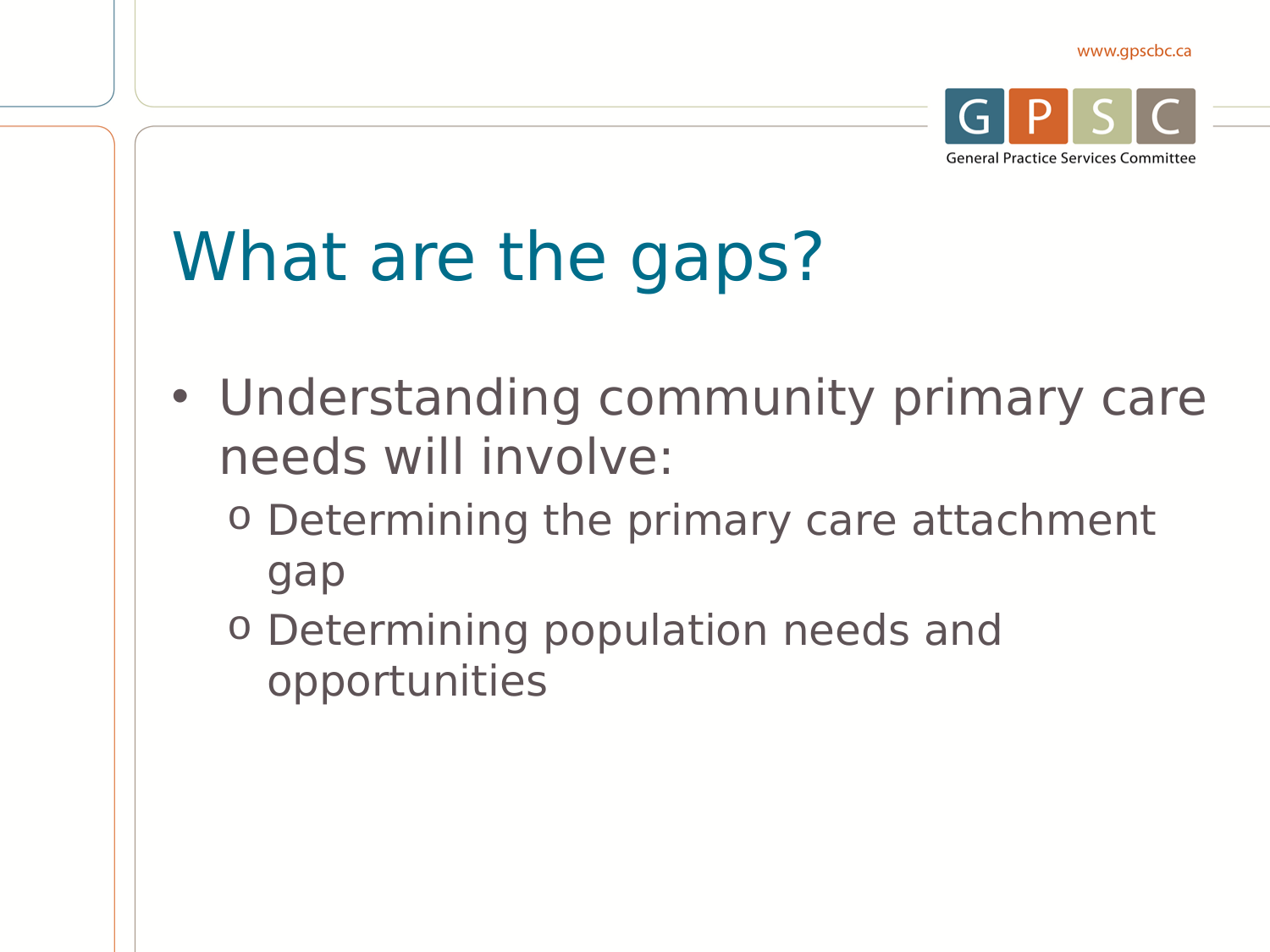

# What are the gaps?
Understanding community primary care needs will involve:
Determining the primary care attachment gap
Determining population needs and opportunities